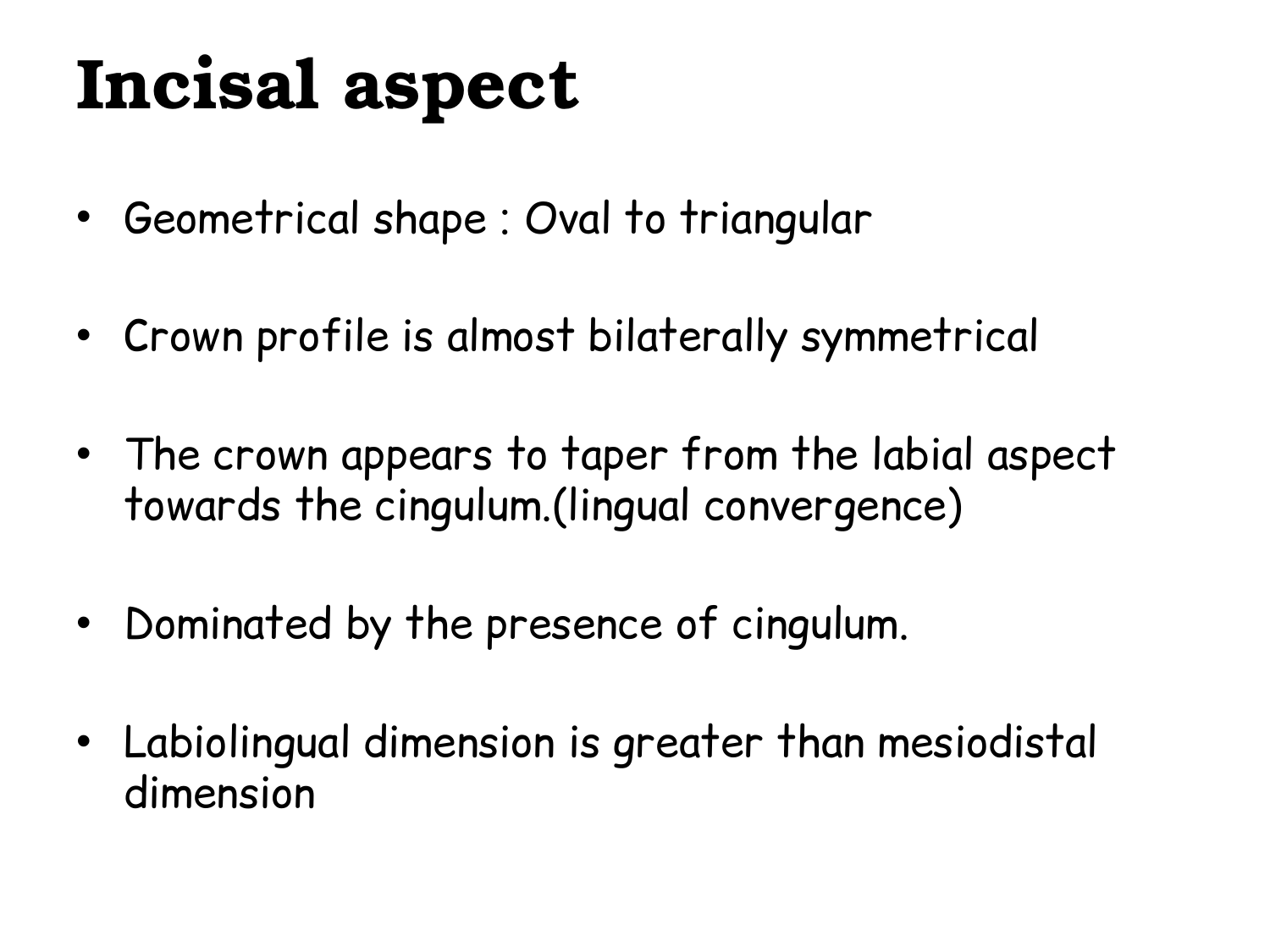

Incisal aspect

Geometrical shape : Oval to triangular

Crown profile is almost bilaterally symmetrical

The crown appears to taper from the labial aspect towards the cingulum.(lingual convergence)

Dominated by the presence of cingulum.

Labiolingual dimension is greater than mesiodistal dimension